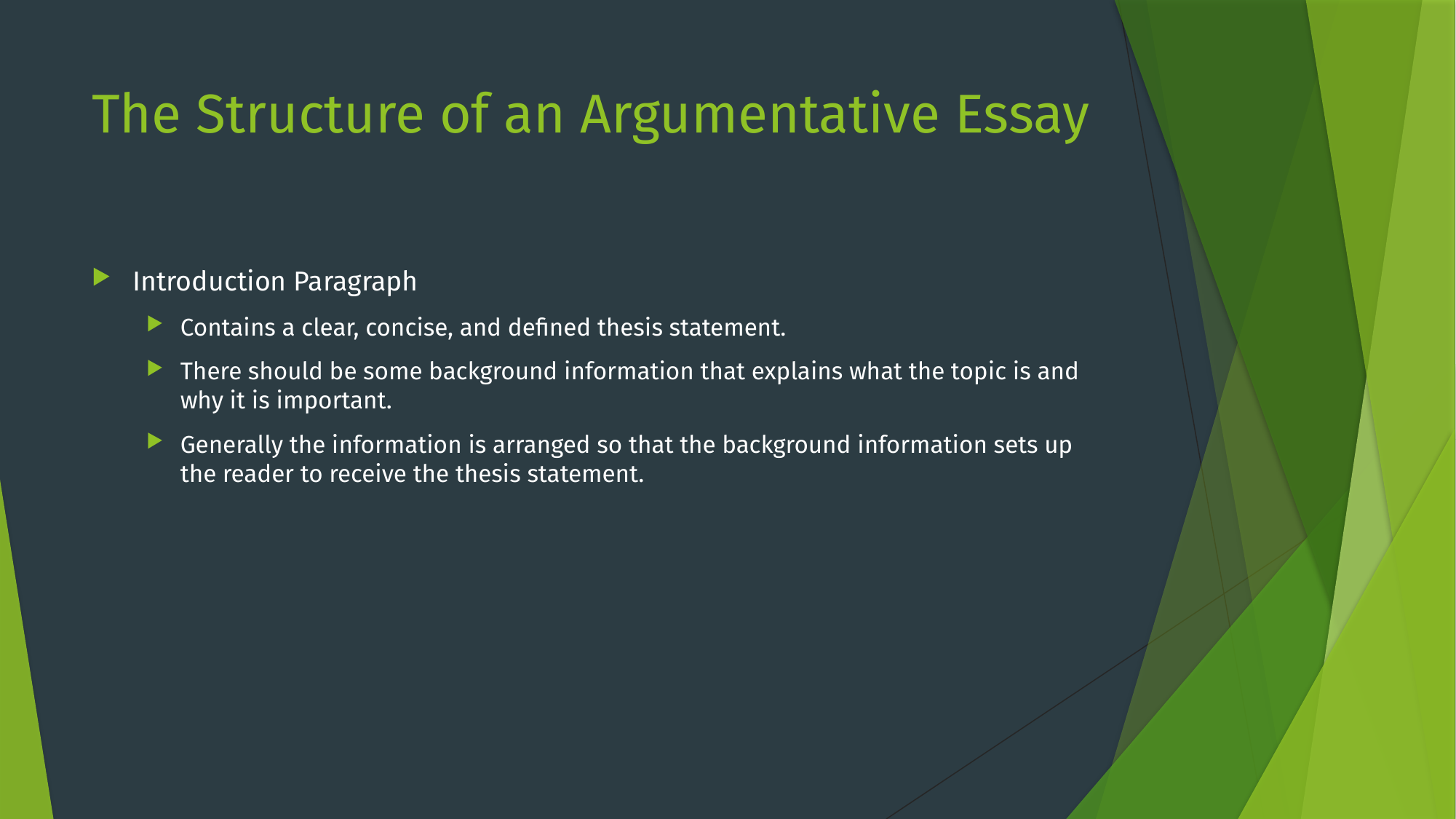

# The Structure of an Argumentative Essay
Introduction Paragraph
Contains a clear, concise, and defined thesis statement.
There should be some background information that explains what the topic is and why it is important.
Generally the information is arranged so that the background information sets up the reader to receive the thesis statement.